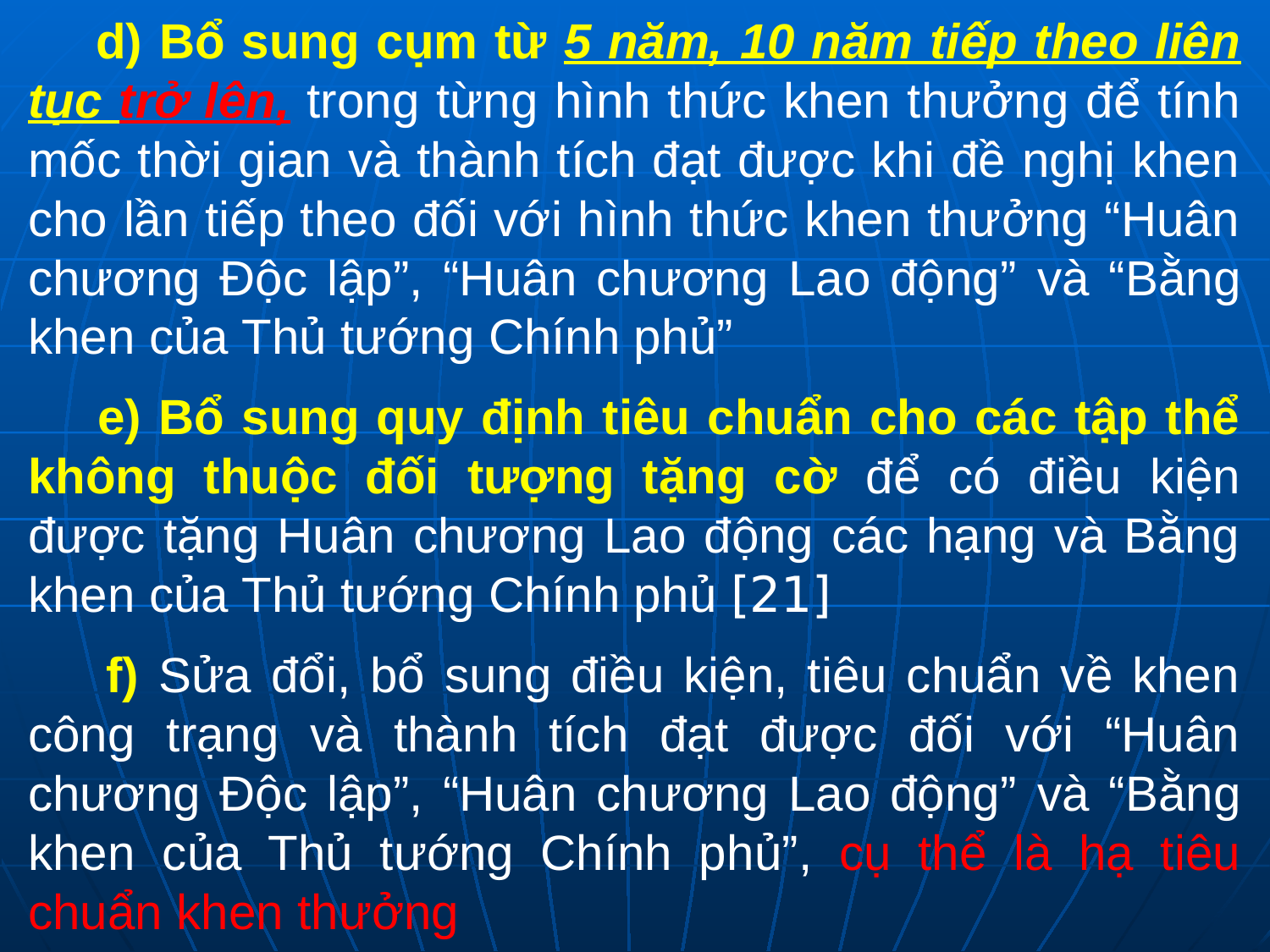

d) Bổ sung cụm từ 5 năm, 10 năm tiếp theo liên tục trở lên, trong từng hình thức khen thưởng để tính mốc thời gian và thành tích đạt được khi đề nghị khen cho lần tiếp theo đối với hình thức khen thưởng “Huân chương Độc lập”, “Huân chương Lao động” và “Bằng khen của Thủ tướng Chính phủ”
    e) Bổ sung quy định tiêu chuẩn cho các tập thể không thuộc đối tượng tặng cờ để có điều kiện được tặng Huân chương Lao động các hạng và Bằng khen của Thủ tướng Chính phủ [21]
    f) Sửa đổi, bổ sung điều kiện, tiêu chuẩn về khen công trạng và thành tích đạt được đối với “Huân chương Độc lập”, “Huân chương Lao động” và “Bằng khen của Thủ tướng Chính phủ”, cụ thể là hạ tiêu chuẩn khen thưởng